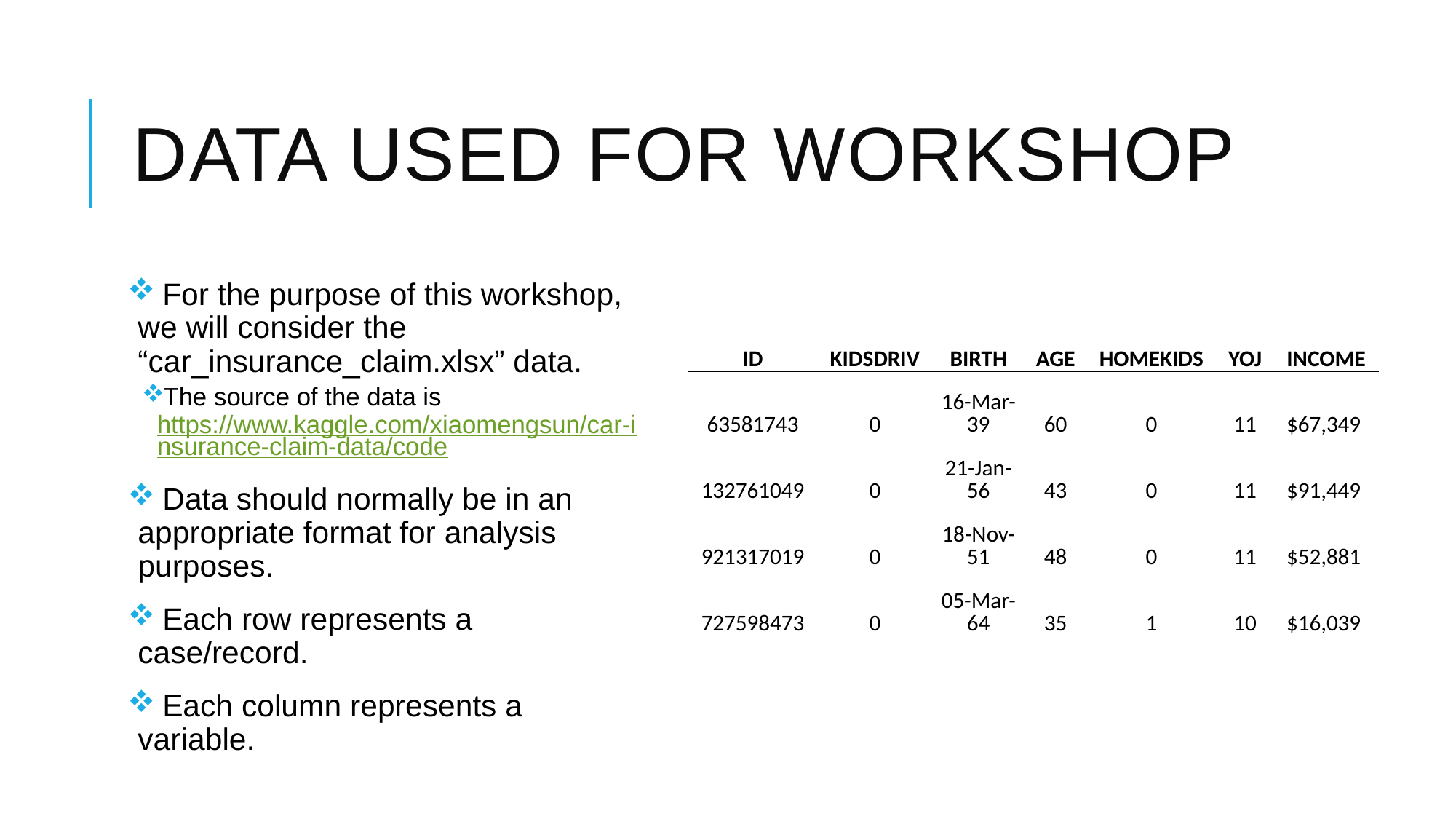

# Data used for workshop
 For the purpose of this workshop, we will consider the “car_insurance_claim.xlsx” data.
The source of the data is https://www.kaggle.com/xiaomengsun/car-insurance-claim-data/code
 Data should normally be in an appropriate format for analysis purposes.
 Each row represents a case/record.
 Each column represents a variable.
| ID | KIDSDRIV | BIRTH | AGE | HOMEKIDS | YOJ | INCOME |
| --- | --- | --- | --- | --- | --- | --- |
| 63581743 | 0 | 16-Mar-39 | 60 | 0 | 11 | $67,349 |
| 132761049 | 0 | 21-Jan-56 | 43 | 0 | 11 | $91,449 |
| 921317019 | 0 | 18-Nov-51 | 48 | 0 | 11 | $52,881 |
| 727598473 | 0 | 05-Mar-64 | 35 | 1 | 10 | $16,039 |